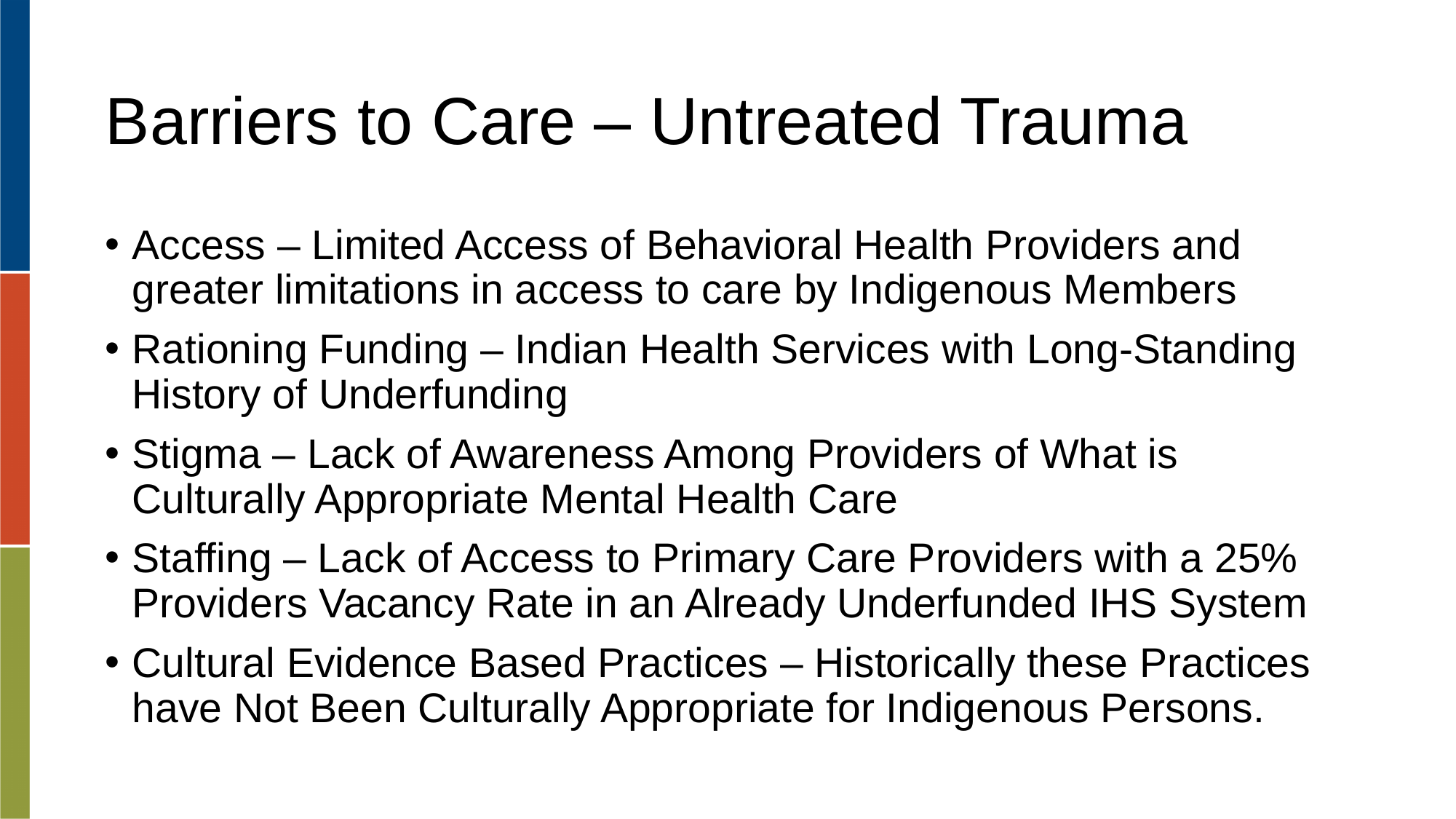

# Barriers to Care – Untreated Trauma
Access – Limited Access of Behavioral Health Providers and greater limitations in access to care by Indigenous Members
Rationing Funding – Indian Health Services with Long-Standing History of Underfunding
Stigma – Lack of Awareness Among Providers of What is Culturally Appropriate Mental Health Care
Staffing – Lack of Access to Primary Care Providers with a 25% Providers Vacancy Rate in an Already Underfunded IHS System
Cultural Evidence Based Practices – Historically these Practices have Not Been Culturally Appropriate for Indigenous Persons.